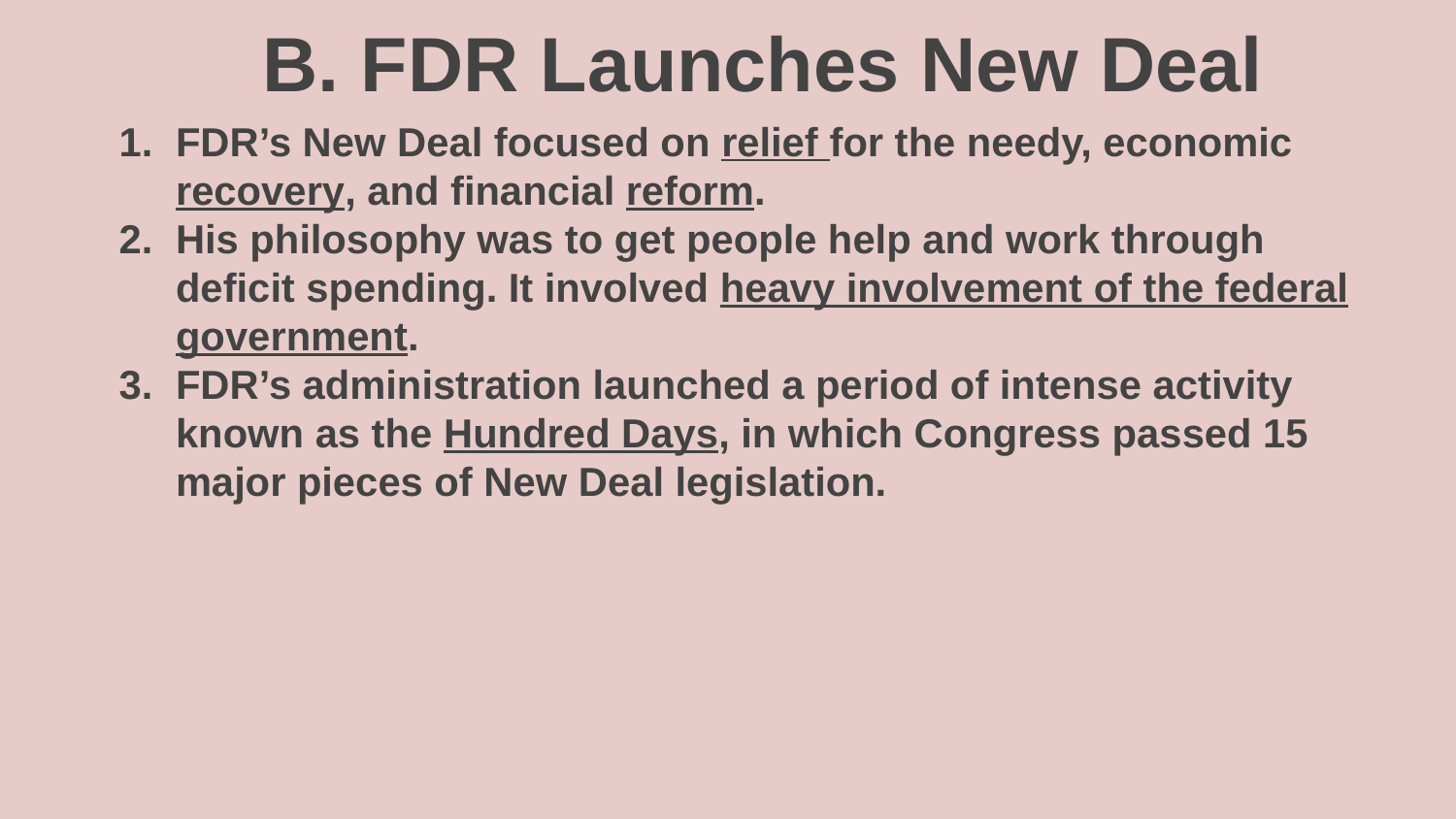

# B. FDR Launches New Deal
FDR’s New Deal focused on relief for the needy, economic recovery, and financial reform.
His philosophy was to get people help and work through deficit spending. It involved heavy involvement of the federal government.
FDR’s administration launched a period of intense activity known as the Hundred Days, in which Congress passed 15 major pieces of New Deal legislation.